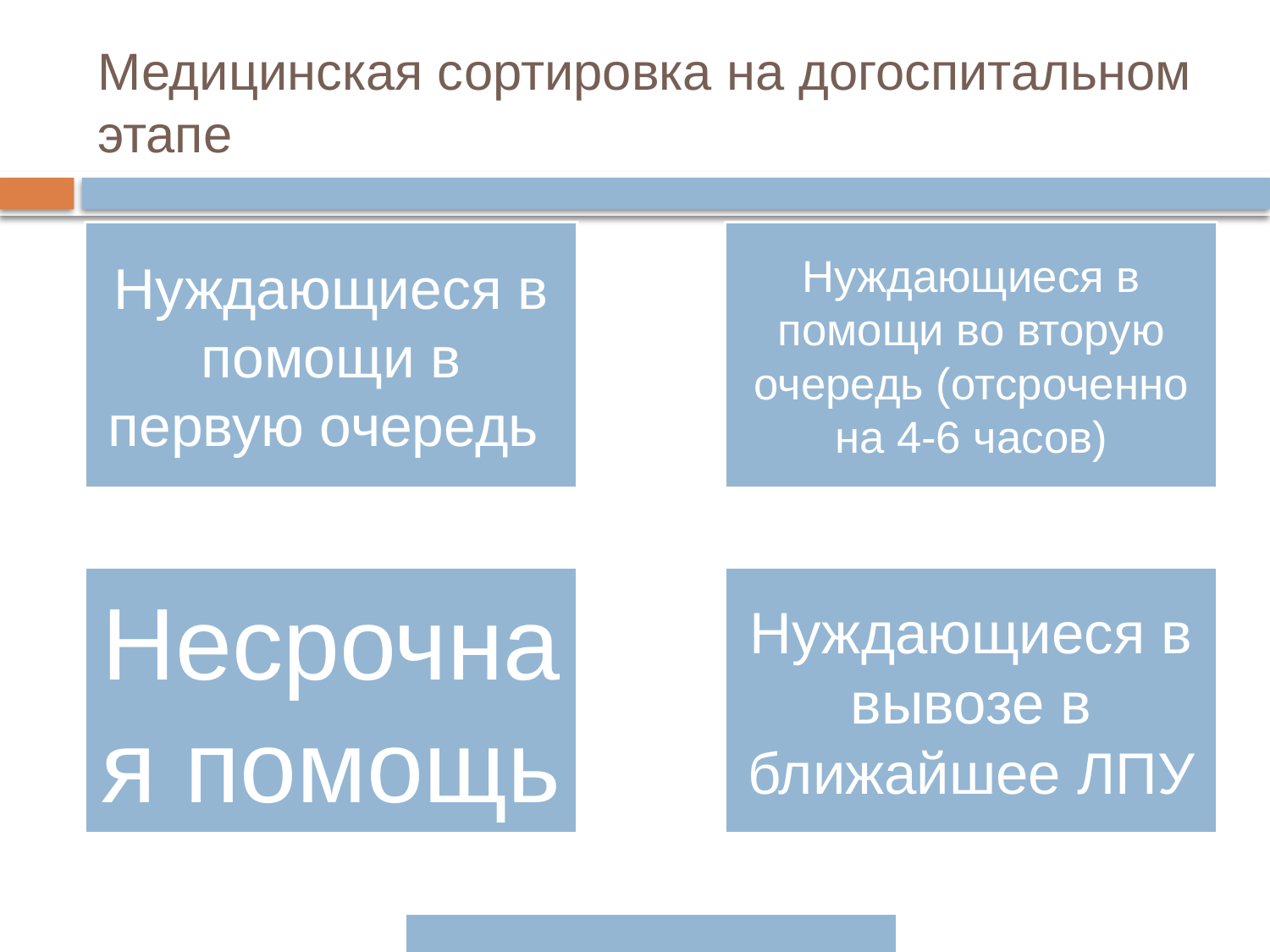

# Медицинская сортировка на догоспитальном этапе
Нуждающиеся в помощи в первую очередь
Нуждающиеся в помощи во вторую очередь (отсроченно на 4-6 часов)
Несрочная помощь
Нуждающиеся в вывозе в ближайшее ЛПУ